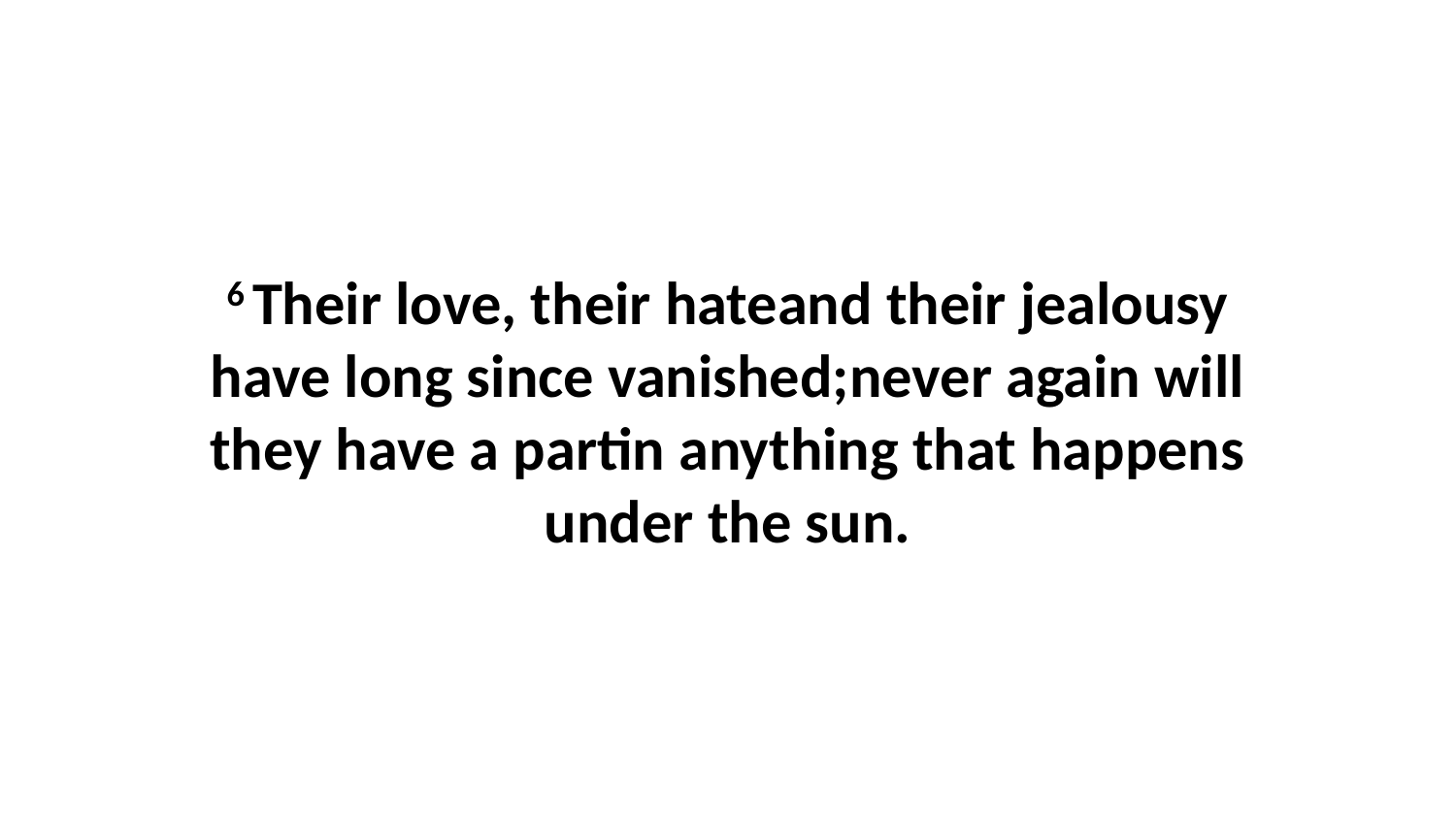

6 Their love, their hateand their jealousy have long since vanished;never again will they have a partin anything that happens under the sun.